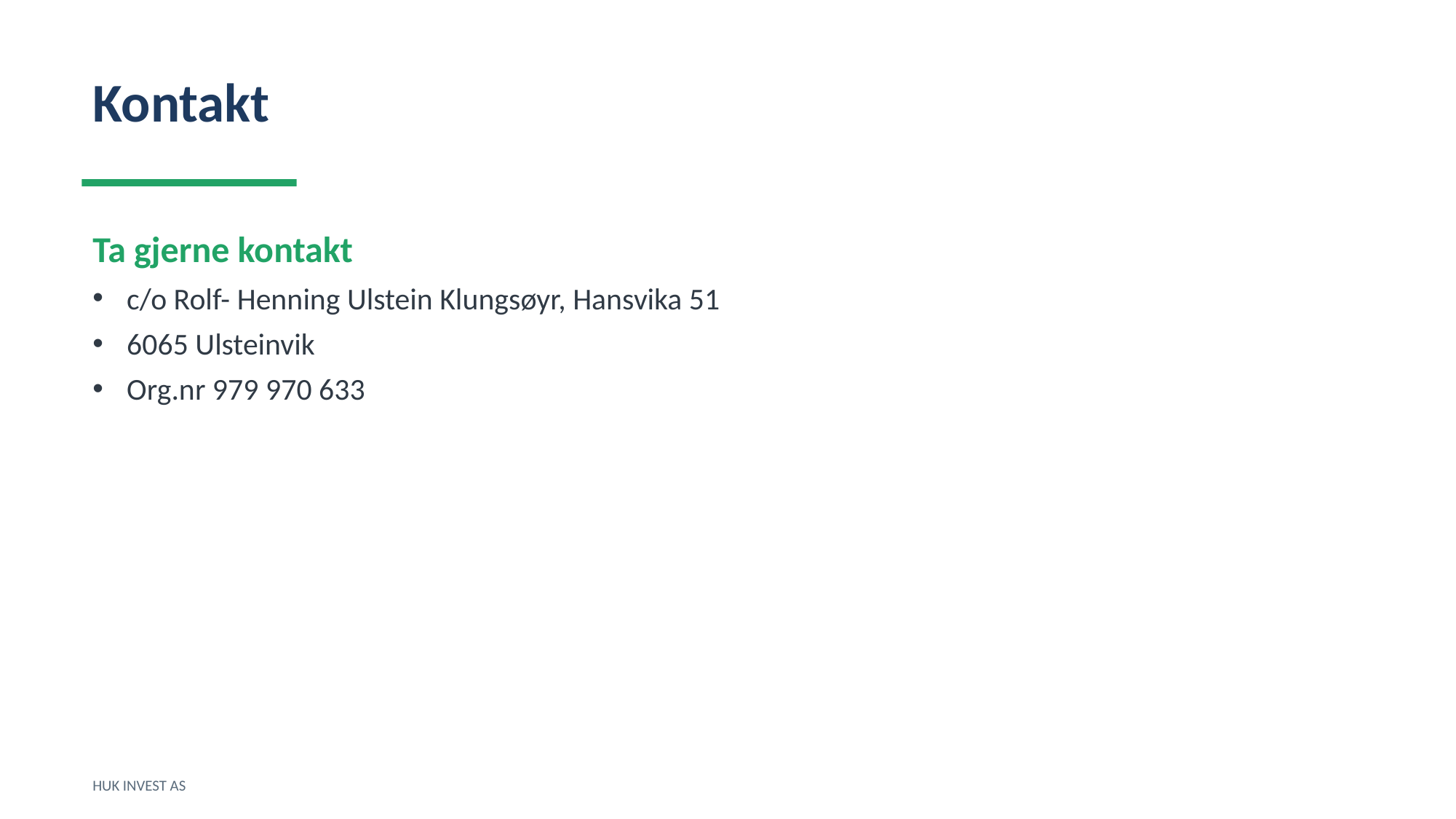

Kontakt

Ta gjerne kontakt
c/o Rolf- Henning Ulstein Klungsøyr, Hansvika 51
6065 Ulsteinvik
Org.nr 979 970 633
HUK INVEST AS